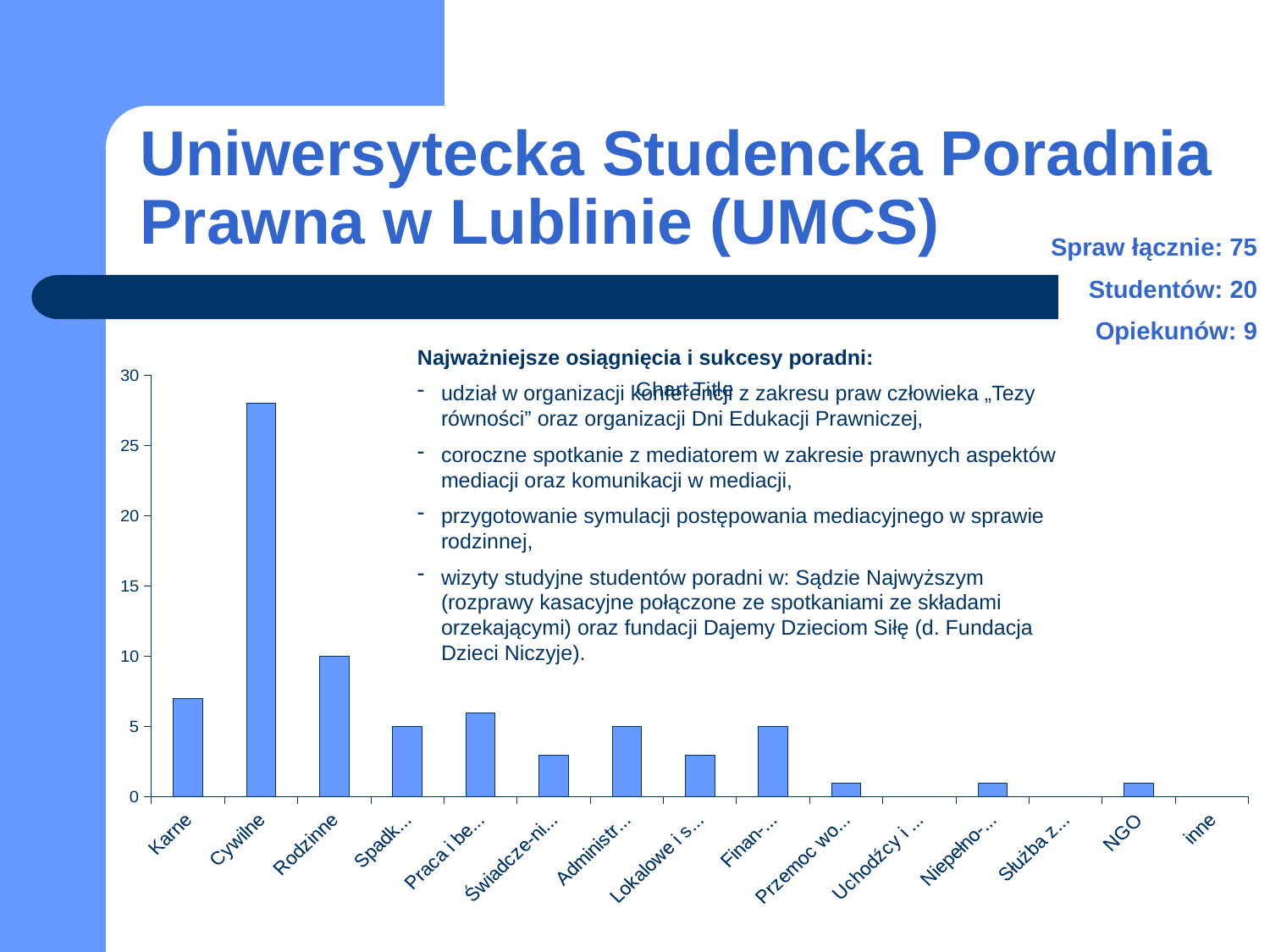

# Uniwersytecka Studencka Poradnia Prawna w Lublinie (UMCS)
Spraw łącznie: 75
Studentów: 20
Opiekunów: 9
Najważniejsze osiągnięcia i sukcesy poradni:
udział w organizacji konferencji z zakresu praw człowieka „Tezy równości” oraz organizacji Dni Edukacji Prawniczej,
coroczne spotkanie z mediatorem w zakresie prawnych aspektów mediacji oraz komunikacji w mediacji,
przygotowanie symulacji postępowania mediacyjnego w sprawie rodzinnej,
wizyty studyjne studentów poradni w: Sądzie Najwyższym (rozprawy kasacyjne połączone ze spotkaniami ze składami orzekającymi) oraz fundacji Dajemy Dzieciom Siłę (d. Fundacja Dzieci Niczyje).

### Chart:

| Category |  |
|---|---|
| Karne | 7.0 |
| Cywilne | 28.0 |
| Rodzinne | 10.0 |
| Spadko-we | 5.0 |
| Praca i bezro-bocie | 6.0 |
| Świadcze-nia społeczne | 3.0 |
| Administra-cyjne | 5.0 |
| Lokalowe i spół-dzielcze | 3.0 |
| Finan-sowe | 5.0 |
| Przemoc wobec kobiet | 1.0 |
| Uchodźcy i cudzo-ziemcy | 0.0 |
| Niepełno-sprawni | 1.0 |
| Służba zdrowia | 0.0 |
| NGO | 1.0 |
| inne | 0.0 |